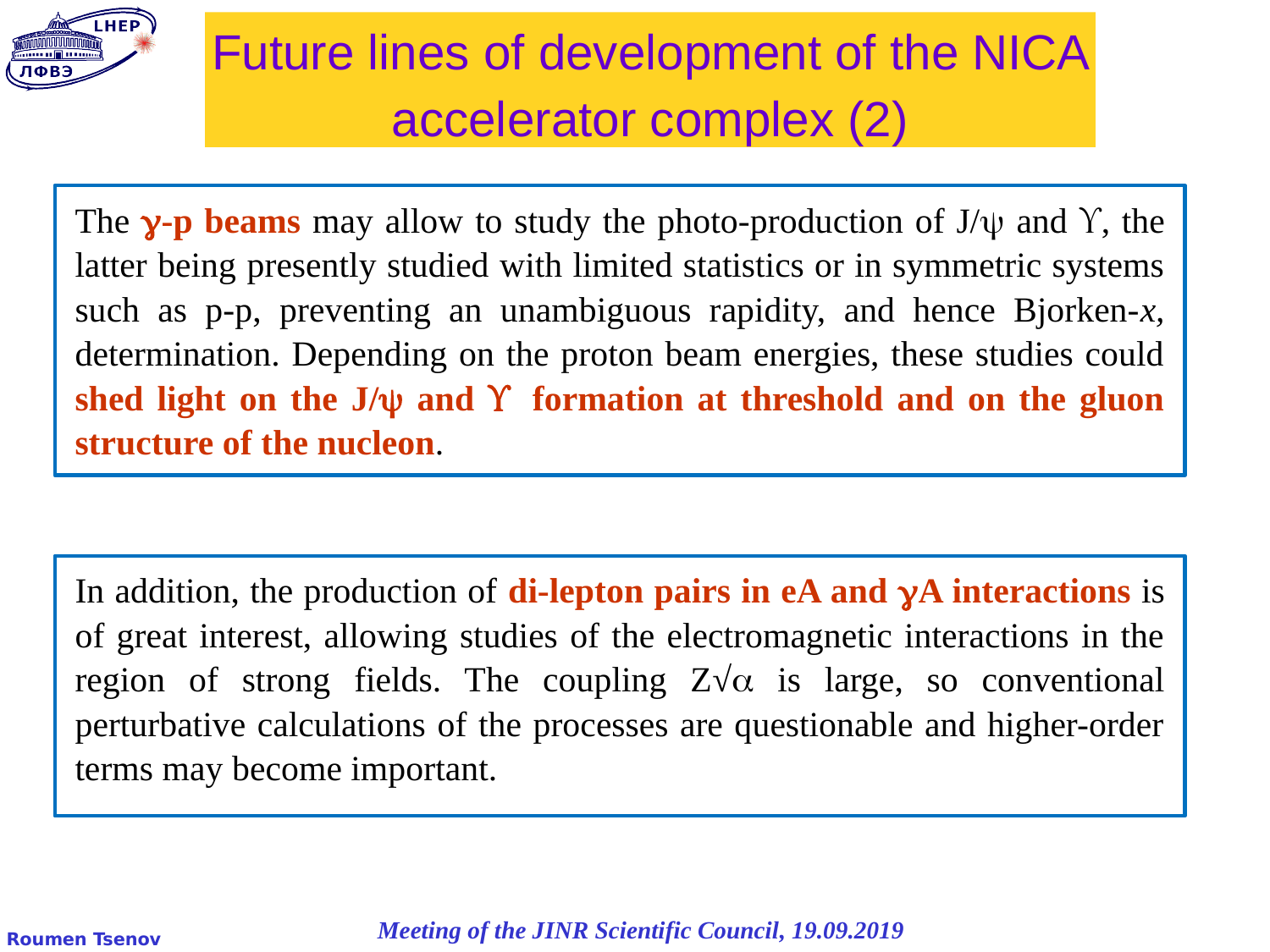

# Future lines of development of the NICA accelerator complex (2)
The γ-p beams may allow to study the photo-production of J/ψ and ϒ, the latter being presently studied with limited statistics or in symmetric systems such as p-p, preventing an unambiguous rapidity, and hence Bjorken-x, determination. Depending on the proton beam energies, these studies could shed light on the J/ψ and ϒ formation at threshold and on the gluon structure of the nucleon.
In addition, the production of di-lepton pairs in eA and γA interactions is of great interest, allowing studies of the electromagnetic interactions in the region of strong fields. The coupling Z√α is large, so conventional perturbative calculations of the processes are questionable and higher-order terms may become important.